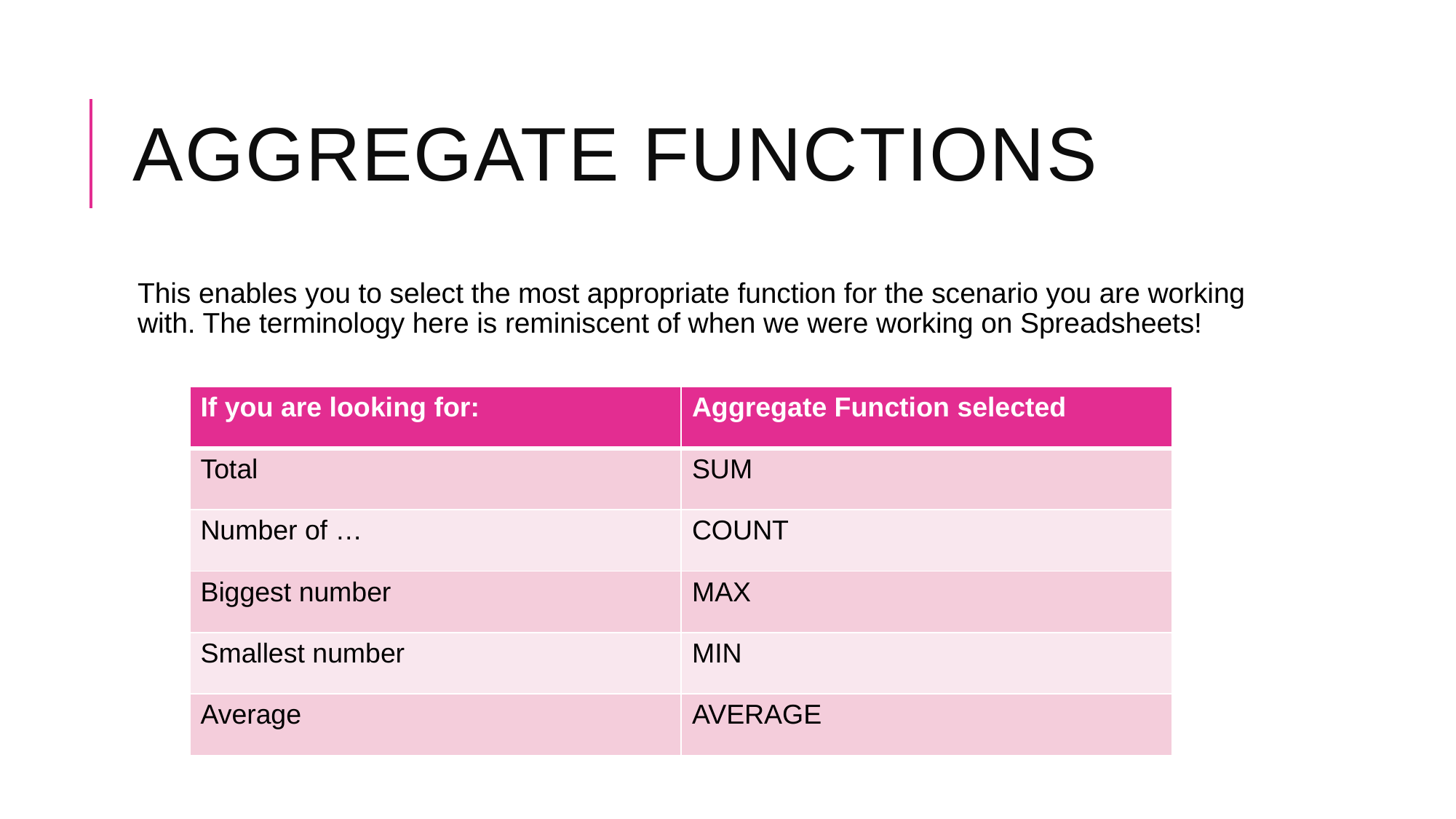

# Aggregate functions
This enables you to select the most appropriate function for the scenario you are working with. The terminology here is reminiscent of when we were working on Spreadsheets!

| If you are looking for: | Aggregate Function selected |
| --- | --- |
| Total | SUM |
| Number of … | COUNT |
| Biggest number | MAX |
| Smallest number | MIN |
| Average | AVERAGE |